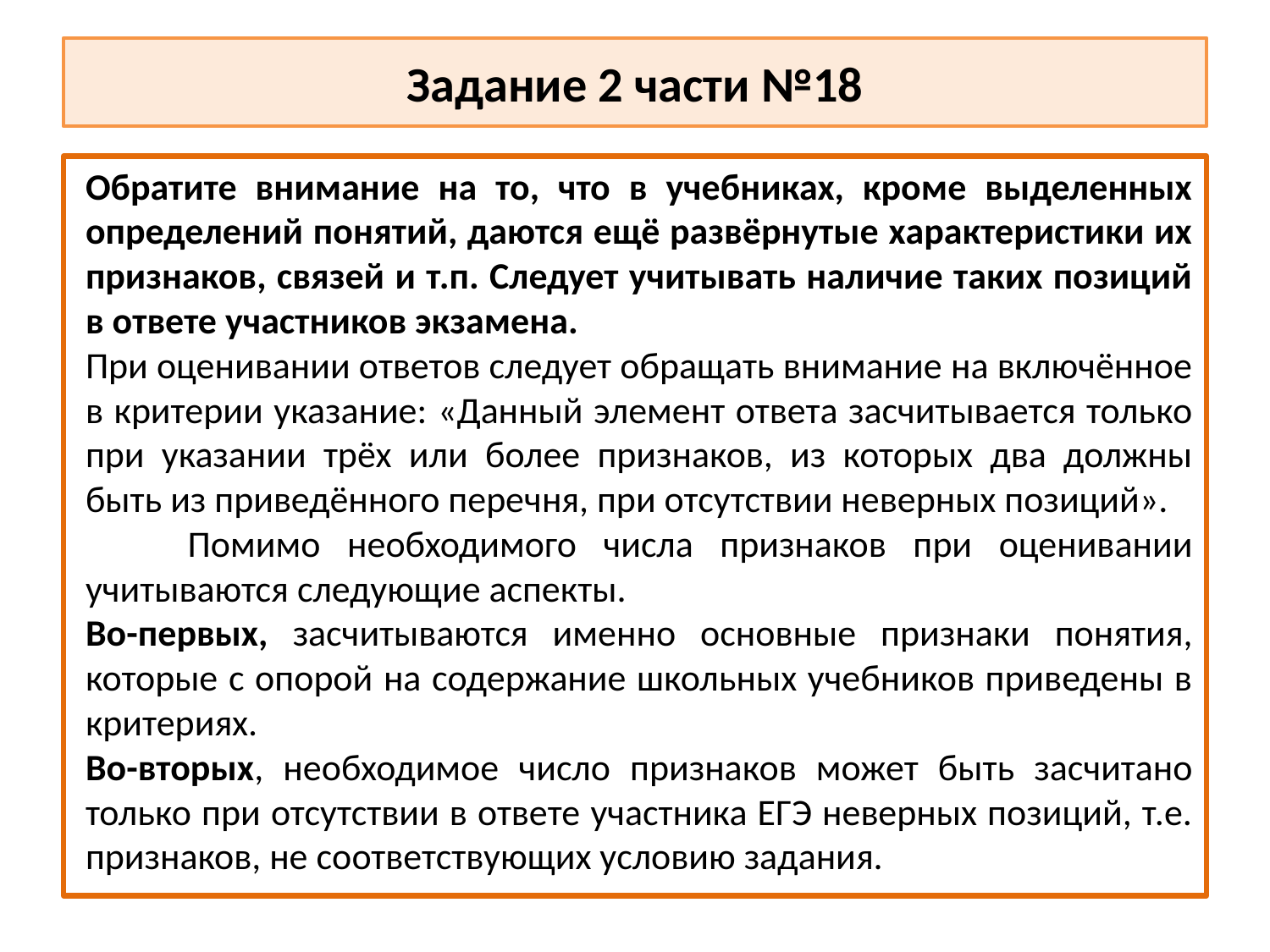

# Задание 2 части №18
	Обратите внимание на то, что в учебниках, кроме выделенных определений понятий, даются ещё развёрнутые характеристики их признаков, связей и т.п. Следует учитывать наличие таких позиций в ответе участников экзамена.
	При оценивании ответов следует обращать внимание на включённое в критерии указание: «Данный элемент ответа засчитывается только при указании трёх или более признаков, из которых два должны быть из приведённого перечня, при отсутствии неверных позиций».
 	Помимо необходимого числа признаков при оценивании учитываются следующие аспекты.
	Во-первых, засчитываются именно основные признаки понятия, которые с опорой на содержание школьных учебников приведены в критериях.
	Во-вторых, необходимое число признаков может быть засчитано только при отсутствии в ответе участника ЕГЭ неверных позиций, т.е. признаков, не соответствующих условию задания.